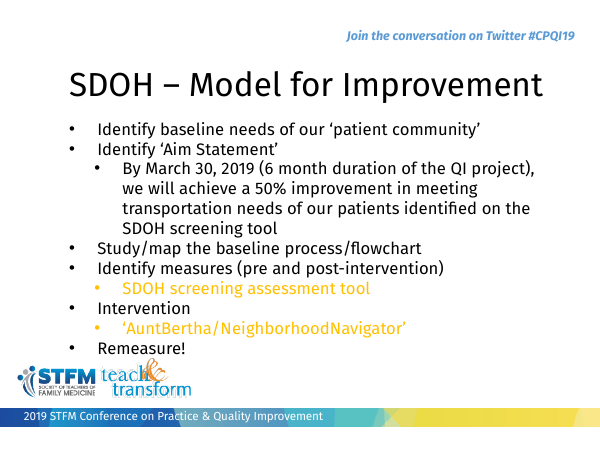

SDOH – Model for Improvement

Identify baseline needs of our ‘patient community’
Identify ‘Aim Statement’
By March 30, 2019 (6 month duration of the QI project), we will achieve a 50% improvement in meeting transportation needs of our patients identified on the SDOH screening tool
Study/map the baseline process/flowchart
Identify measures (pre and post-intervention)
SDOH screening assessment tool
Intervention
‘AuntBertha/NeighborhoodNavigator’
Remeasure!